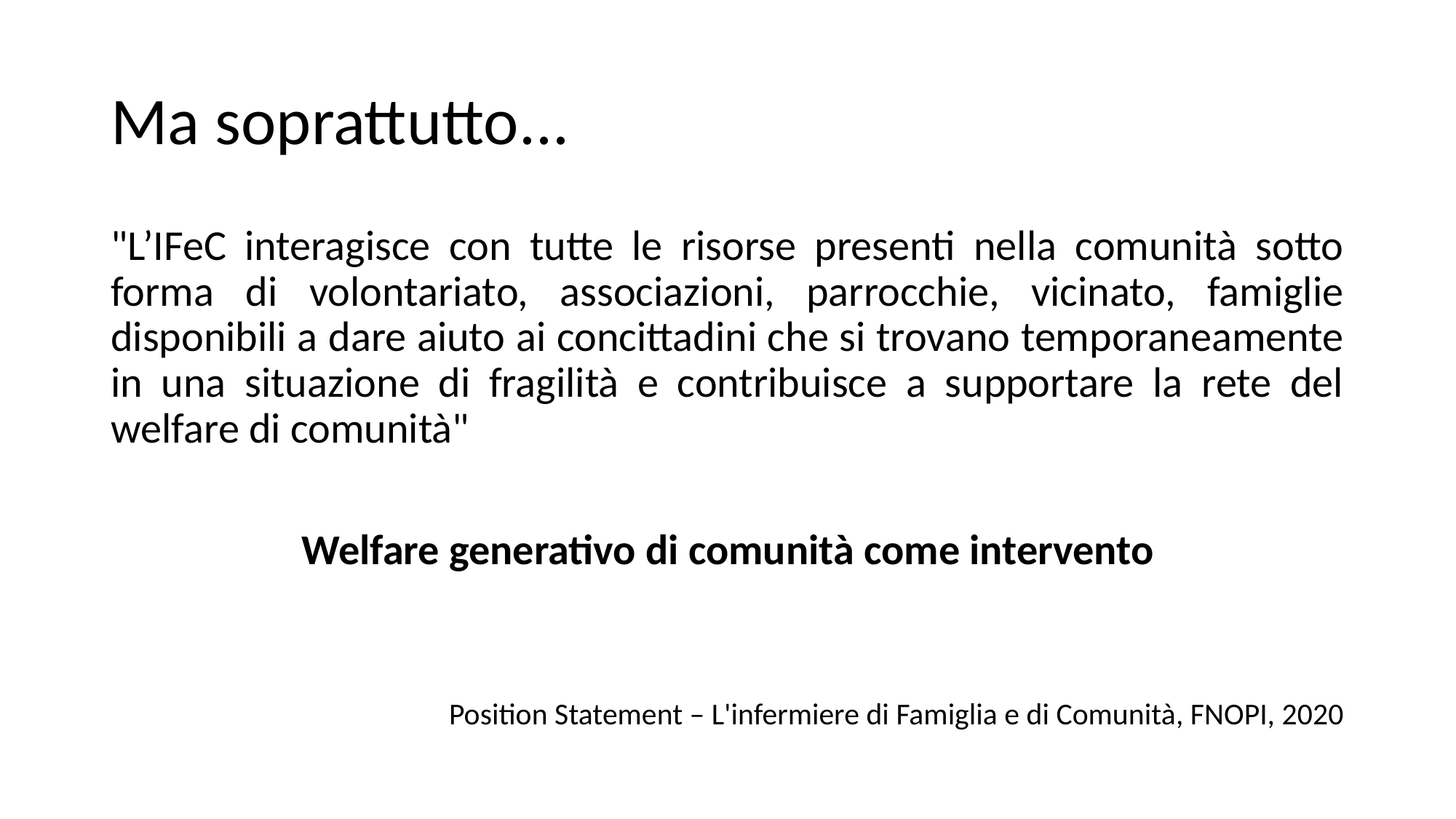

# Ma soprattutto...
"L’IFeC interagisce con tutte le risorse presenti nella comunità sotto forma di volontariato, associazioni, parrocchie, vicinato, famiglie disponibili a dare aiuto ai concittadini che si trovano temporaneamente in una situazione di fragilità e contribuisce a supportare la rete del welfare di comunità"

Welfare generativo di comunità come intervento

Position Statement – L'infermiere di Famiglia e di Comunità, FNOPI, 2020